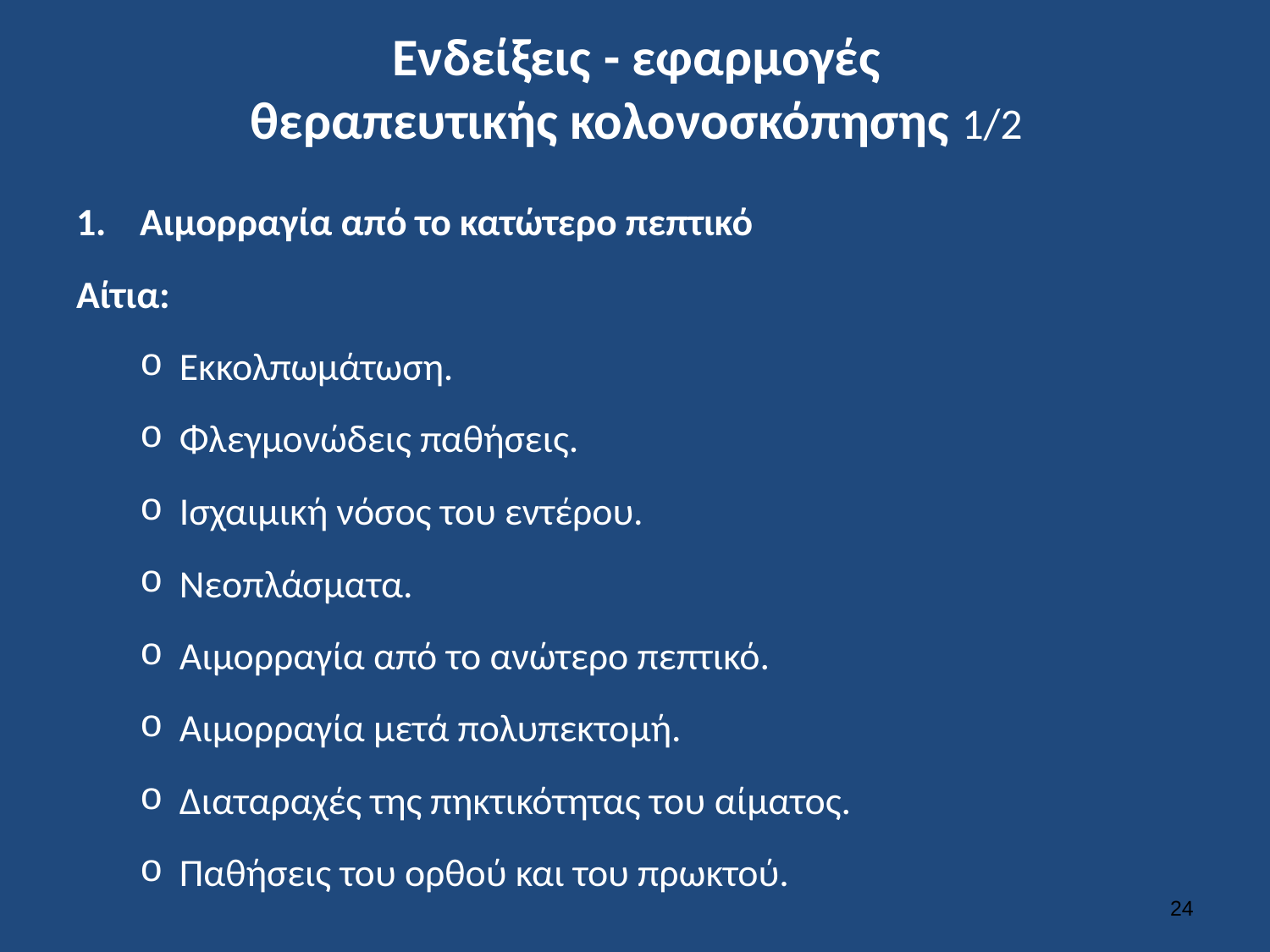

# Ενδείξεις - εφαρμογές θεραπευτικής κολονοσκόπησης 1/2
Αιμορραγία από το κατώτερο πεπτικό
Αίτια:
Εκκολπωμάτωση.
Φλεγμονώδεις παθήσεις.
Ισχαιμική νόσος του εντέρου.
Νεοπλάσματα.
Αιμορραγία από το ανώτερο πεπτικό.
Αιμορραγία μετά πολυπεκτομή.
Διαταραχές της πηκτικότητας του αίματος.
Παθήσεις του ορθού και του πρωκτού.
24